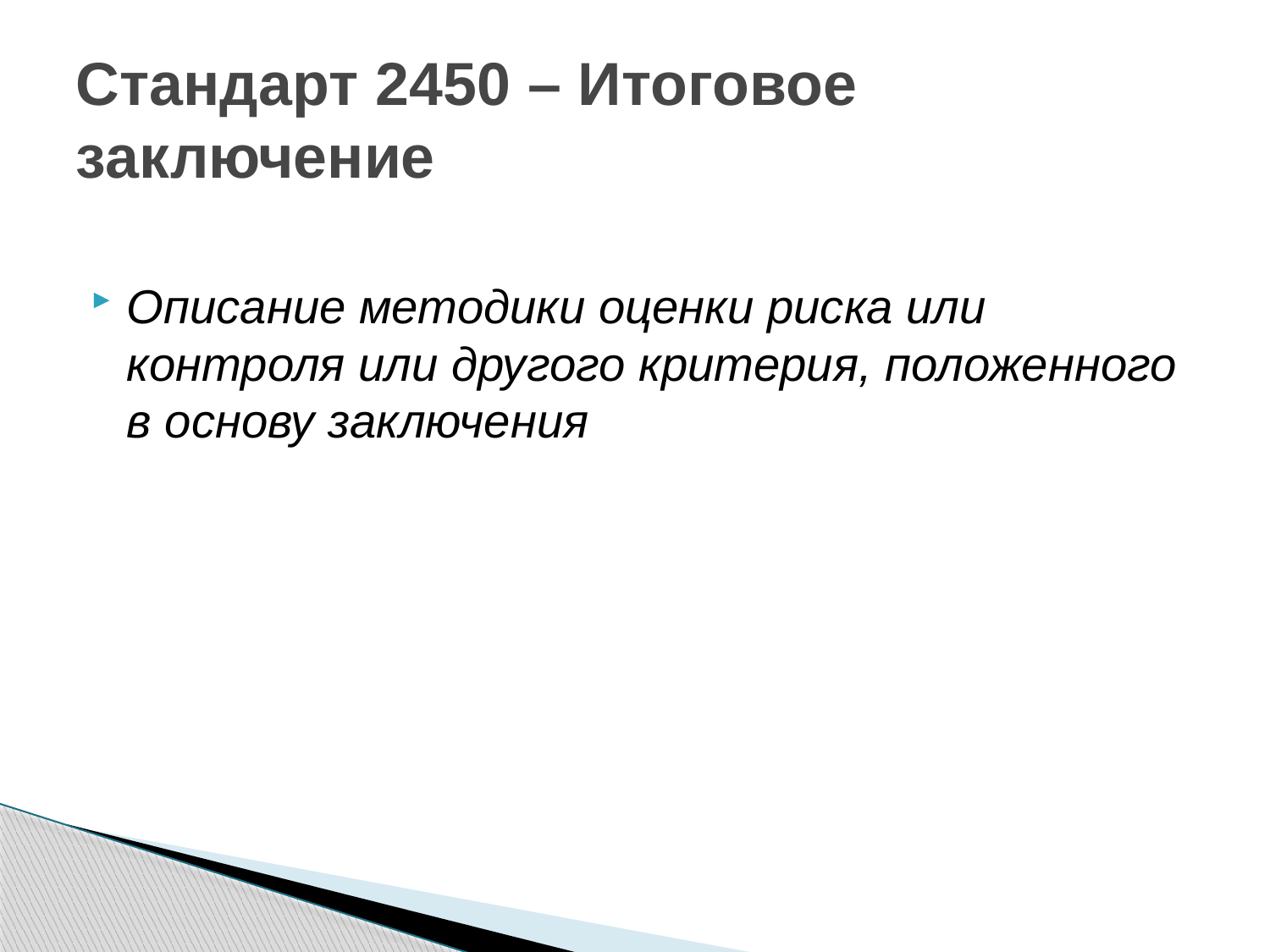

# Стандарт 2450 – Итоговое заключение

Описание методики оценки риска или контроля или другого критерия, положенного в основу заключения